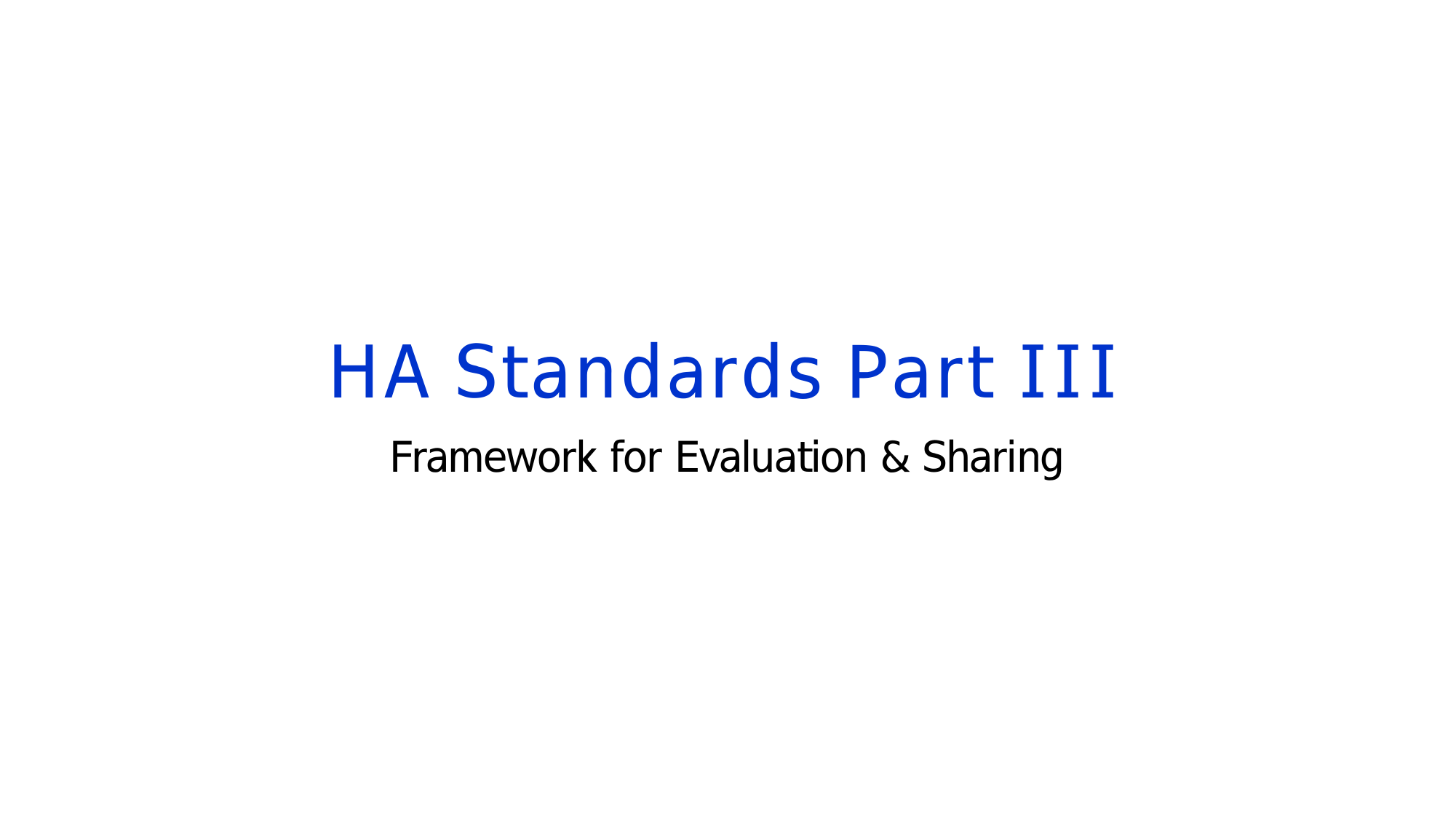

# HA Standards Part III
Framework for Evaluation & Sharing